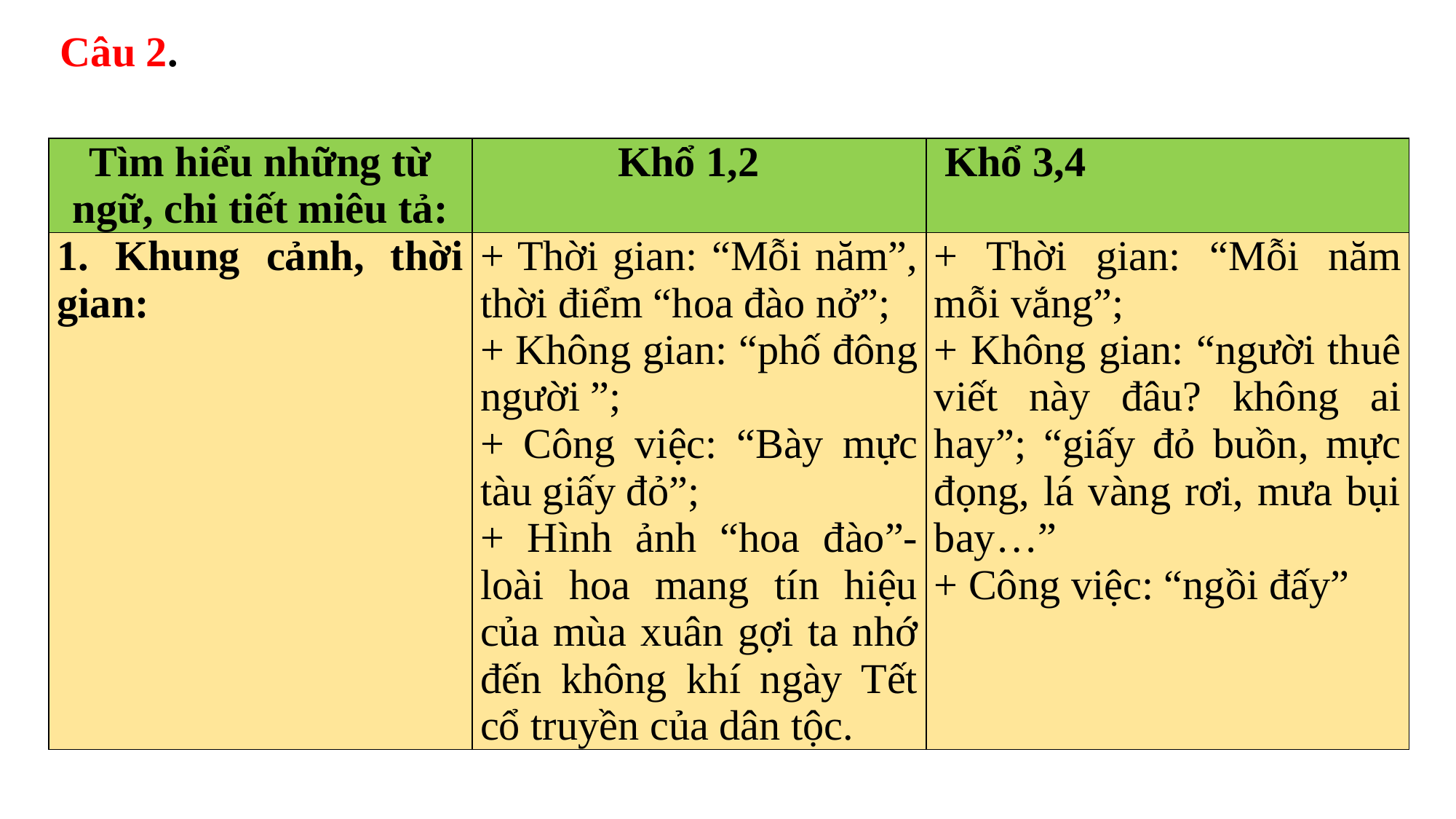

Câu 2.
| Tìm hiểu những từ ngữ, chi tiết miêu tả: | Khổ 1,2 | Khổ 3,4 |
| --- | --- | --- |
| 1. Khung cảnh, thời gian: | + Thời gian: “Mỗi năm”, thời điểm “hoa đào nở”; + Không gian: “phố đông người ”; + Công việc: “Bày mực tàu giấy đỏ”; + Hình ảnh “hoa đào”- loài hoa mang tín hiệu của mùa xuân gợi ta nhớ đến không khí ngày Tết cổ truyền của dân tộc. | + Thời gian: “Mỗi năm mỗi vắng”; + Không gian: “người thuê viết này đâu? không ai hay”; “giấy đỏ buồn, mực đọng, lá vàng rơi, mưa bụi bay…” + Công việc: “ngồi đấy” |